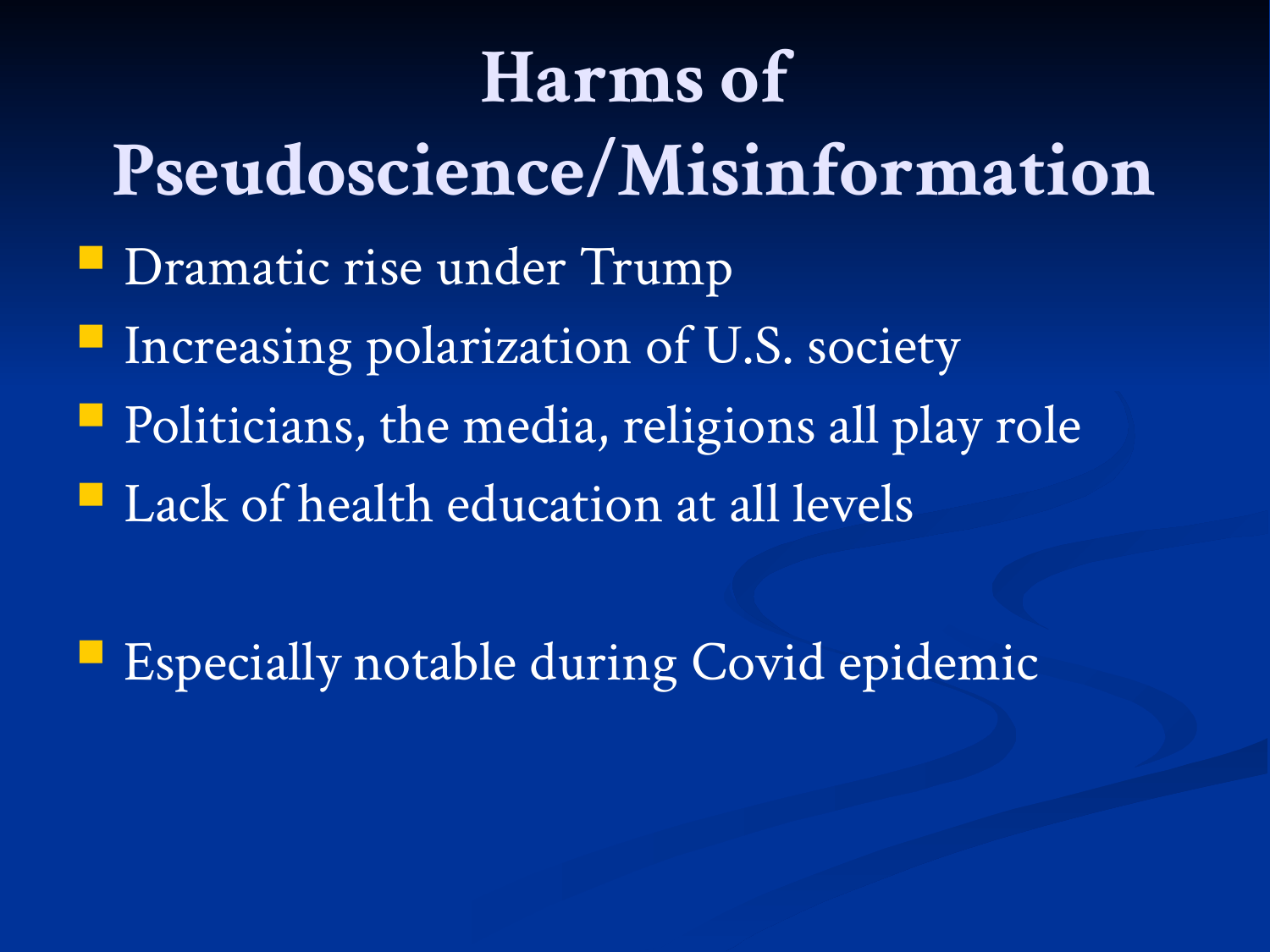

# Harms of Pseudoscience/Misinformation
Dramatic rise under Trump
Increasing polarization of U.S. society
Politicians, the media, religions all play role
Lack of health education at all levels

Especially notable during Covid epidemic